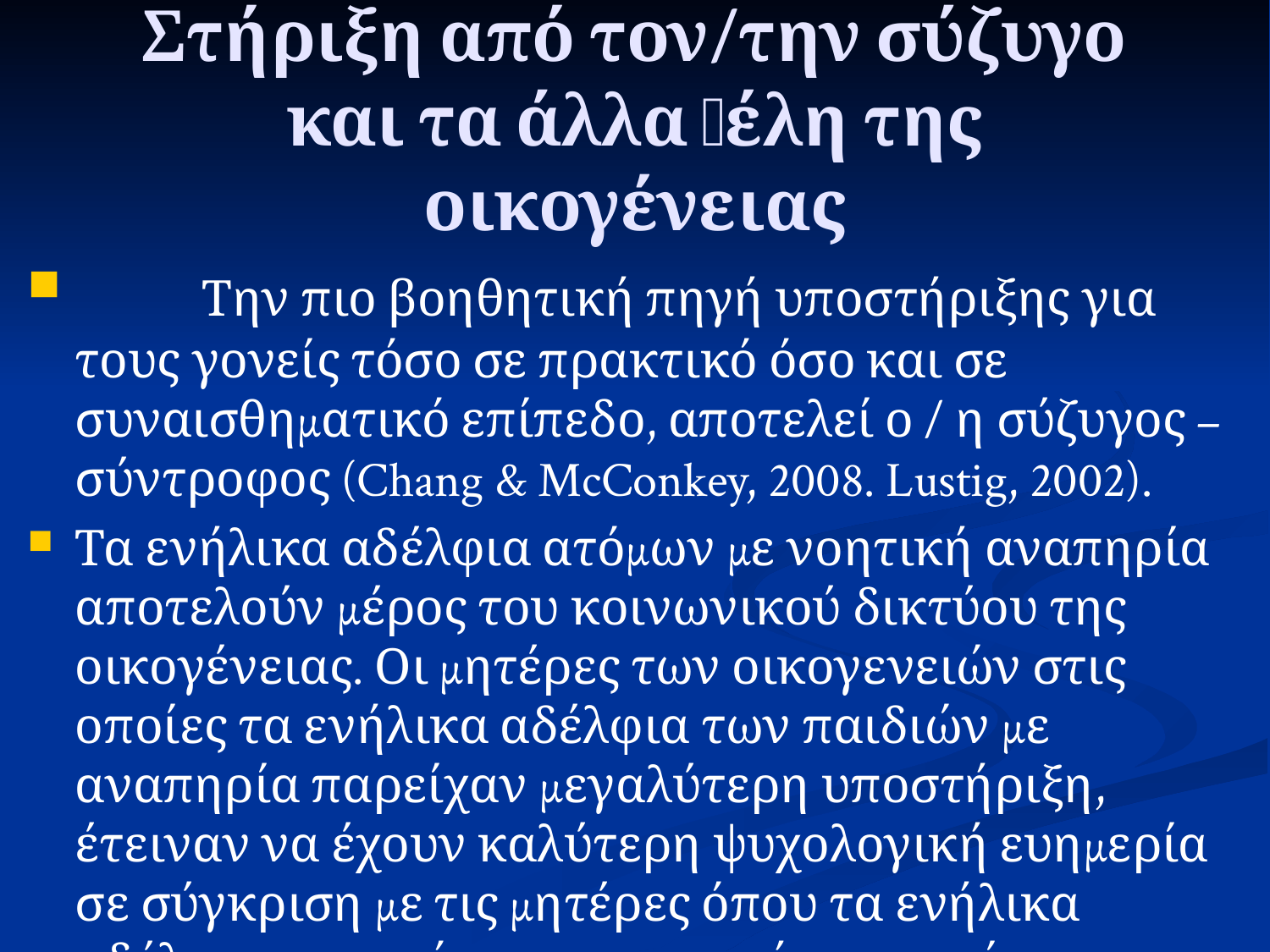

Στήριξη από τον/την σύζυγο και τα άλλα μέλη της οικογένειας
	Την πιο βοηθητική πηγή υποστήριξης για τους γονείς τόσο σε πρακτικό όσο και σε συναισθηματικό επίπεδο, αποτελεί ο / η σύζυγος – σύντροφος (Chang & McConkey, 2008. Lustig, 2002).
Τα ενήλικα αδέλφια ατόμων με νοητική αναπηρία αποτελούν μέρος του κοινωνικού δικτύου της οικογένειας. Οι μητέρες των οικογενειών στις οποίες τα ενήλικα αδέλφια των παιδιών με αναπηρία παρείχαν μεγαλύτερη υποστήριξη, έτειναν να έχουν καλύτερη ψυχολογική ευημερία σε σύγκριση με τις μητέρες όπου τα ενήλικα αδέλφια του ατόμου με νοητική αναπηρία εμπλέκονταν λιγότερο.